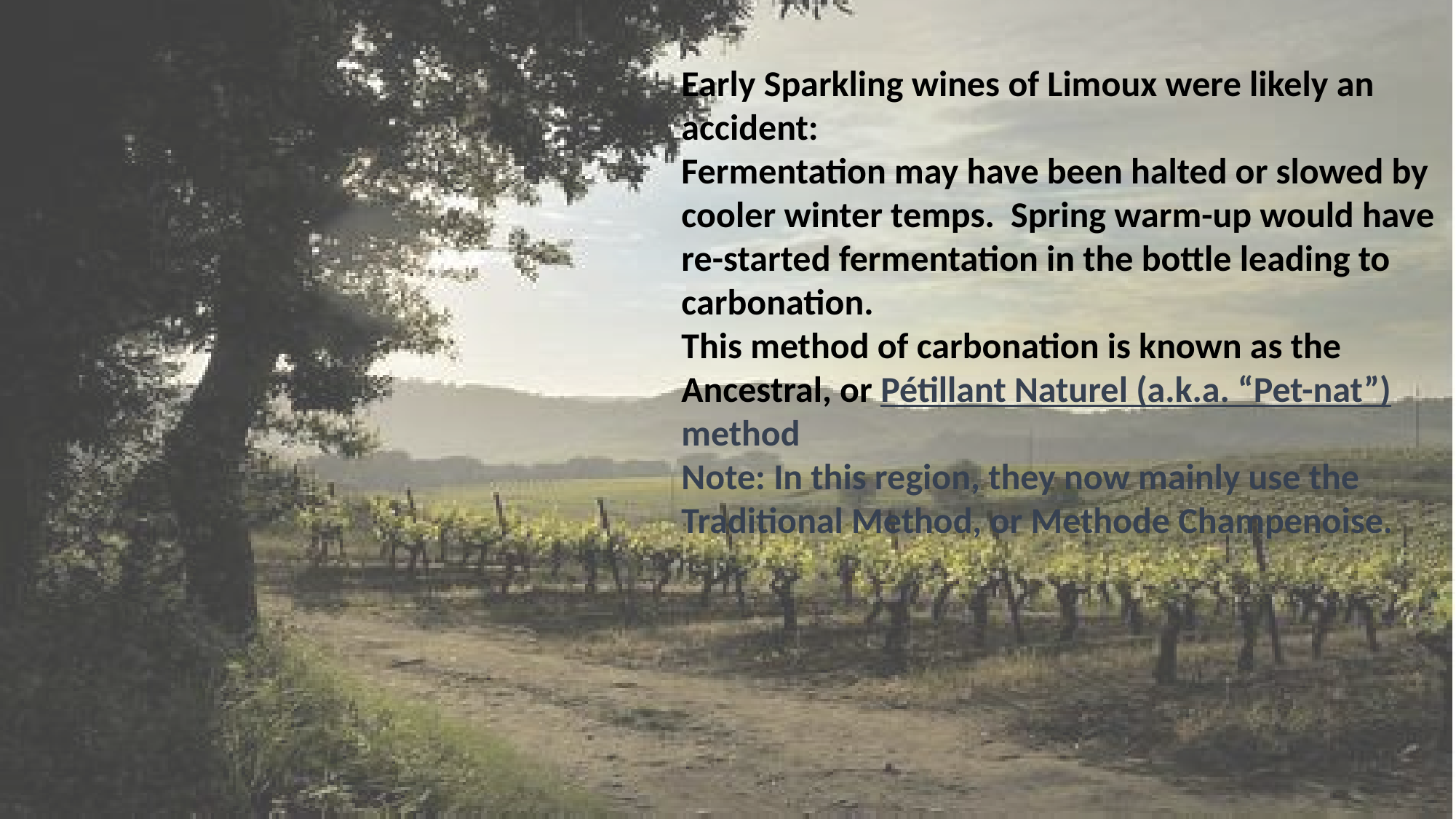

Early Sparkling wines of Limoux were likely an accident:
Fermentation may have been halted or slowed by cooler winter temps.  Spring warm-up would have re-started fermentation in the bottle leading to carbonation.
This method of carbonation is known as the Ancestral, or Pétillant Naturel (a.k.a. “Pet-nat”) method
Note: In this region, they now mainly use the Traditional Method, or Methode Champenoise.